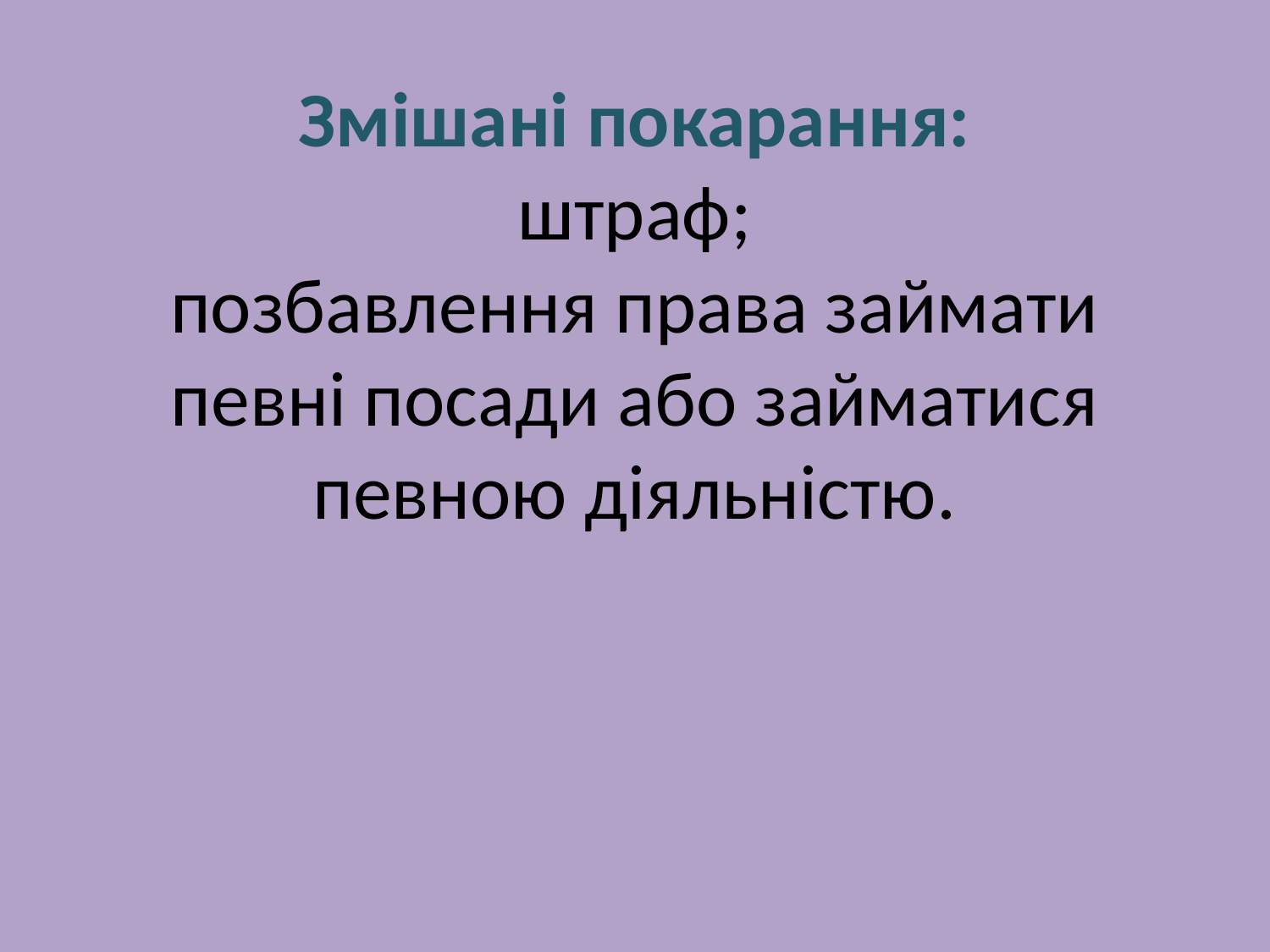

# Змішані покарання: штраф; позбавлення права займати певні посади або займатися певною діяльністю.